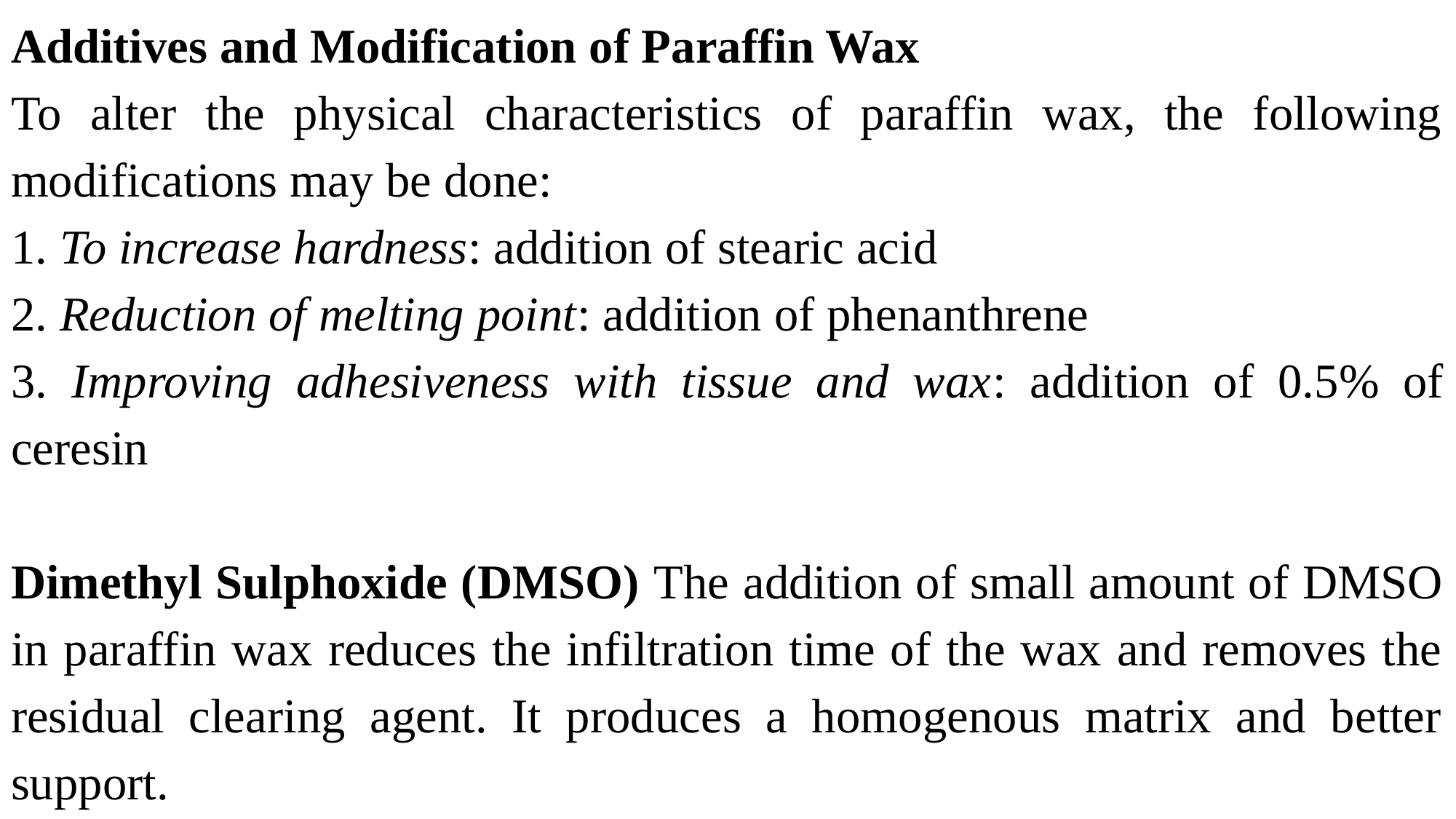

Additives and Modification of Paraffin Wax
To alter the physical characteristics of paraffin wax, the following modifications may be done:
1. To increase hardness: addition of stearic acid
2. Reduction of melting point: addition of phenanthrene
3. Improving adhesiveness with tissue and wax: addition of 0.5% of ceresin

Dimethyl Sulphoxide (DMSO) The addition of small amount of DMSO in paraffin wax reduces the infiltration time of the wax and removes the residual clearing agent. It produces a homogenous matrix and better support.